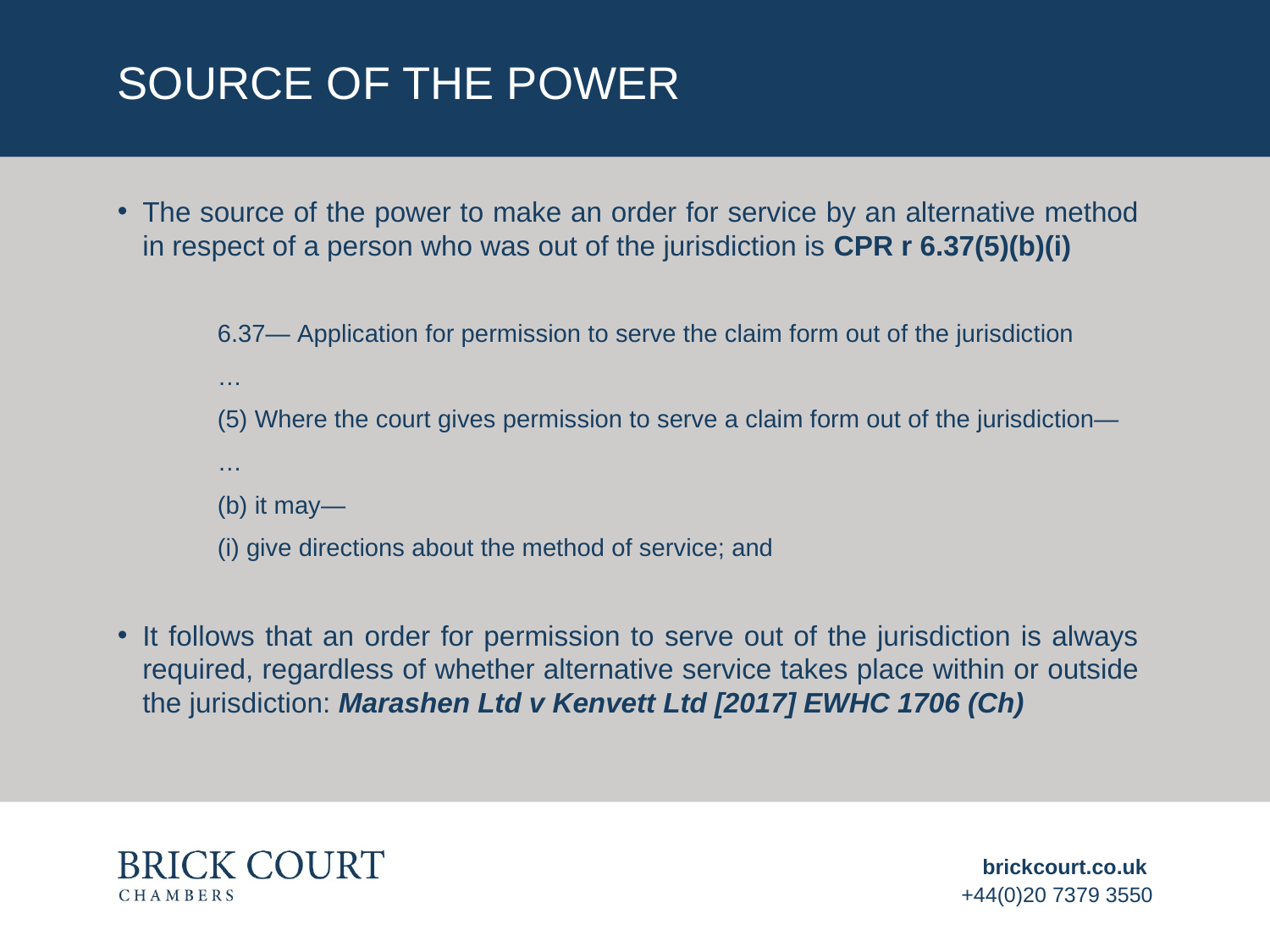

# Source of the power
The source of the power to make an order for service by an alternative method in respect of a person who was out of the jurisdiction is CPR r 6.37(5)(b)(i)

6.37— Application for permission to serve the claim form out of the jurisdiction
…
(5) Where the court gives permission to serve a claim form out of the jurisdiction—
…
(b) it may—
(i) give directions about the method of service; and

It follows that an order for permission to serve out of the jurisdiction is always required, regardless of whether alternative service takes place within or outside the jurisdiction: Marashen Ltd v Kenvett Ltd [2017] EWHC 1706 (Ch)

brickcourt.co.uk
+44(0)20 7379 3550